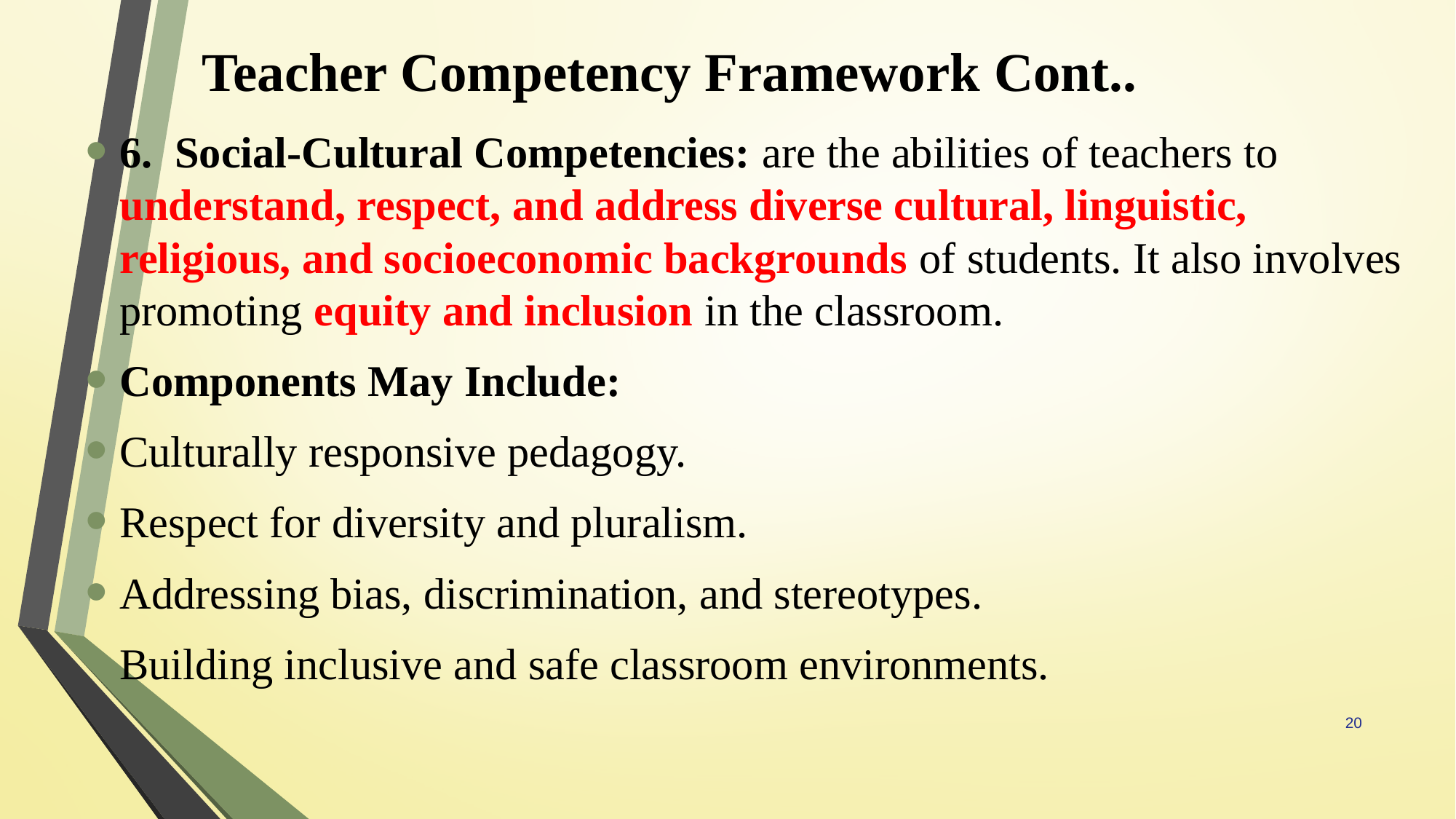

# Teacher Competency Framework Cont..
6.  Social-Cultural Competencies: are the abilities of teachers to understand, respect, and address diverse cultural, linguistic, religious, and socioeconomic backgrounds of students. It also involves promoting equity and inclusion in the classroom.
Components May Include:
Culturally responsive pedagogy.
Respect for diversity and pluralism.
Addressing bias, discrimination, and stereotypes.
Building inclusive and safe classroom environments.

20